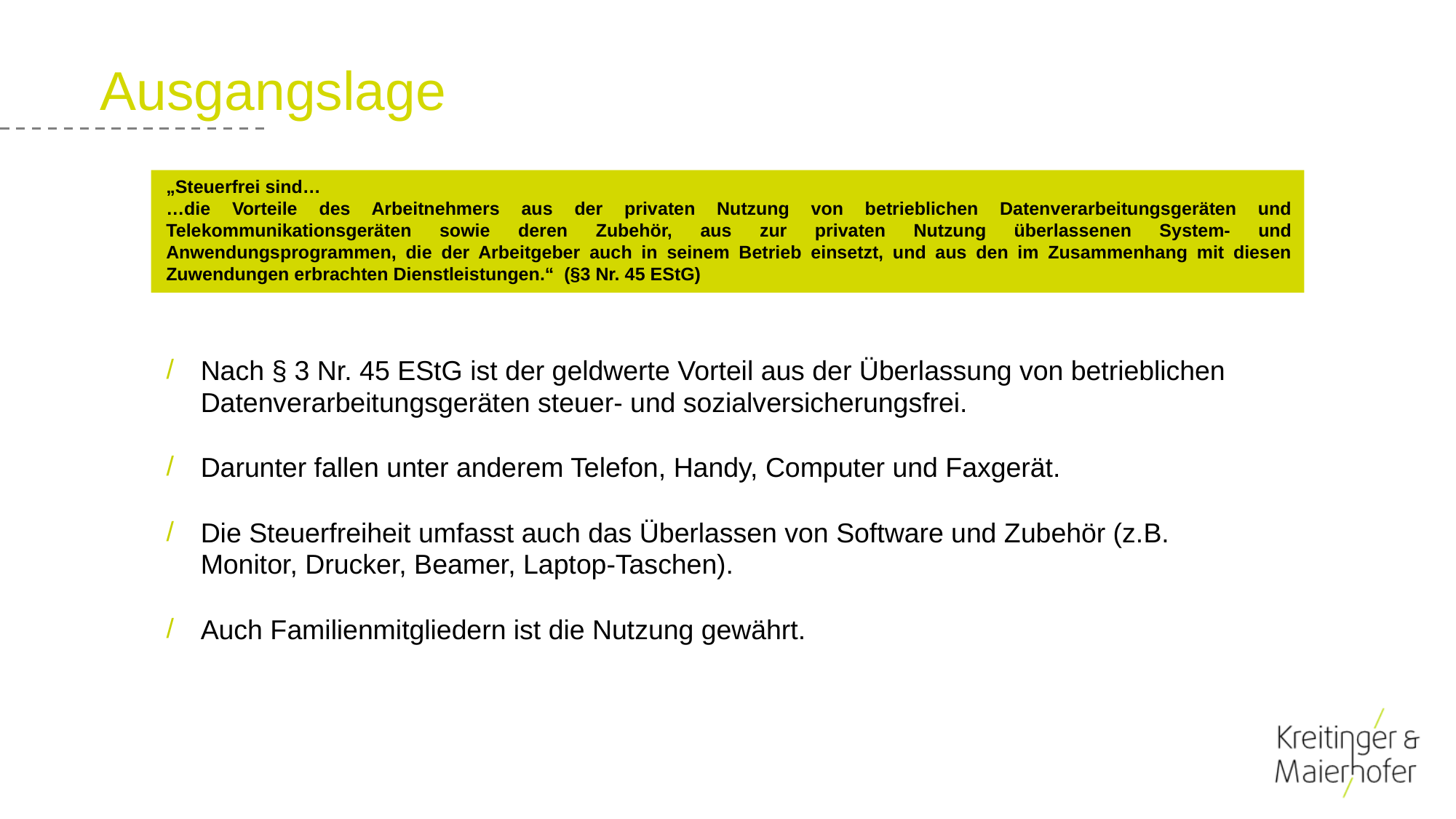

# Ausgangslage
„Steuerfrei sind…
…die Vorteile des Arbeitnehmers aus der privaten Nutzung von betrieblichen Datenverarbeitungsgeräten und Telekommunikationsgeräten sowie deren Zubehör, aus zur privaten Nutzung überlassenen System- und Anwendungsprogrammen, die der Arbeitgeber auch in seinem Betrieb einsetzt, und aus den im Zusammenhang mit diesen Zuwendungen erbrachten Dienstleistungen.“  (§3 Nr. 45 EStG)

Nach § 3 Nr. 45 EStG ist der geldwerte Vorteil aus der Überlassung von betrieblichen Datenverarbeitungsgeräten steuer- und sozialversicherungsfrei.
Darunter fallen unter anderem Telefon, Handy, Computer und Faxgerät.
Die Steuerfreiheit umfasst auch das Überlassen von Software und Zubehör (z.B. Monitor, Drucker, Beamer, Laptop-Taschen).
Auch Familienmitgliedern ist die Nutzung gewährt.